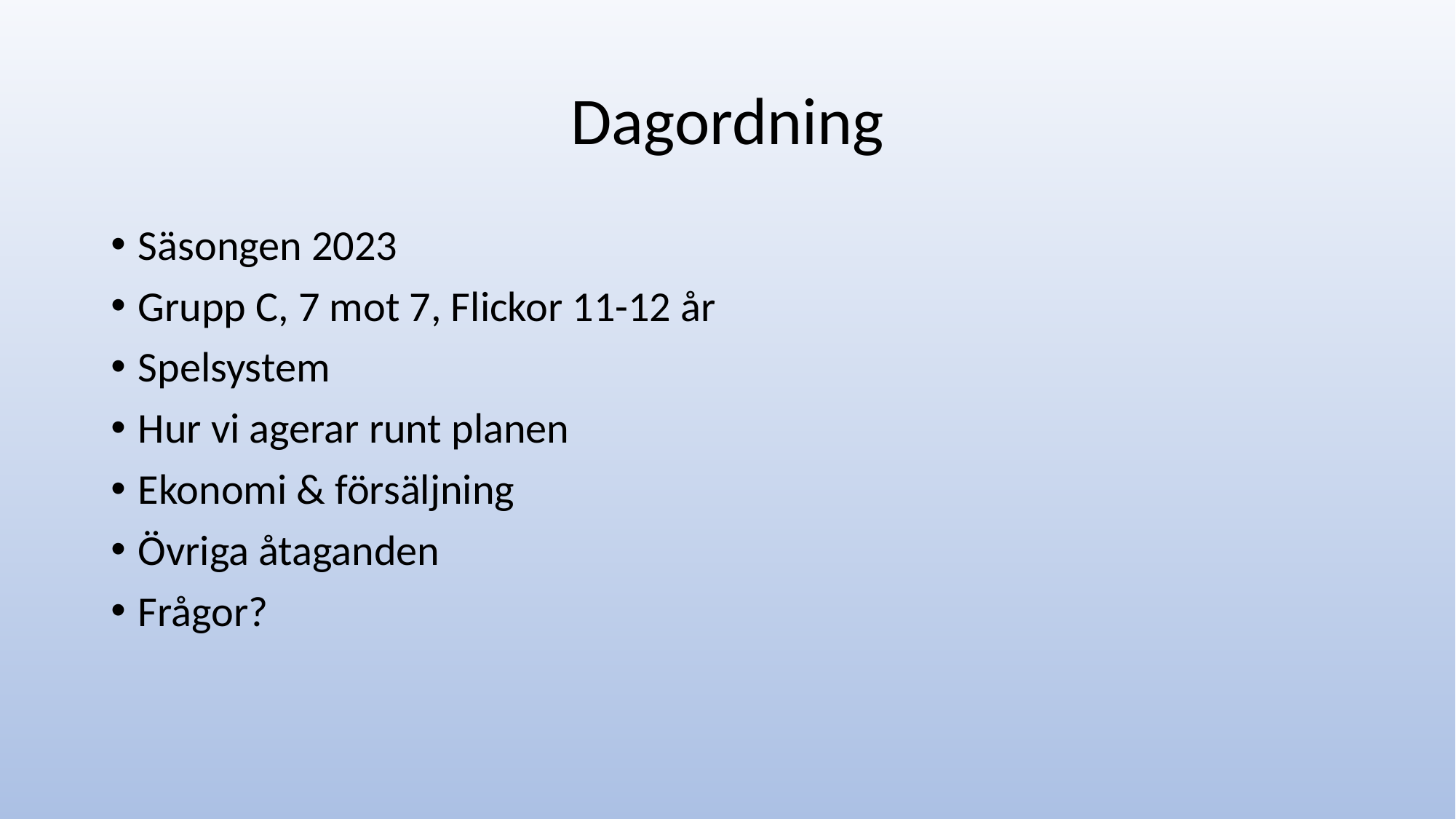

# Dagordning
Säsongen 2023
Grupp C, 7 mot 7, Flickor 11-12 år
Spelsystem
Hur vi agerar runt planen
Ekonomi & försäljning
Övriga åtaganden
Frågor?